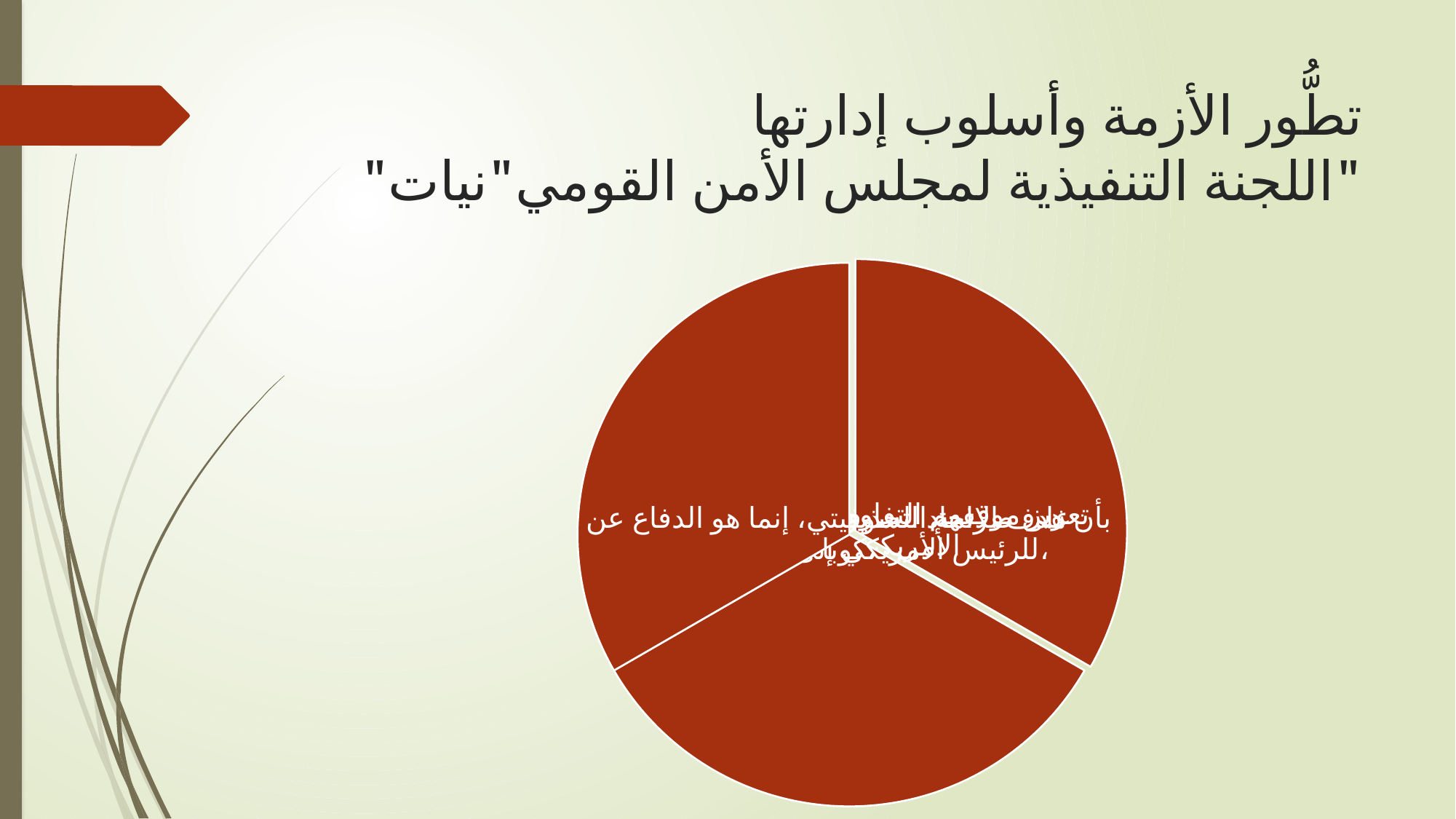

# تطُّور الأزمة وأسلوب إدارتها "اللجنة التنفيذية لمجلس الأمن القومي"نيات"
تعزيز موقفهم التفاوضي، لإزالة الصواريخ الأمريكية من تركيا
على صرامة التحذيرات الأمريكية، حفزاً للرئيس الأمريكي إلى تنفيذ تهديده،
بأن هدف الاتحاد السوفيتي، إنما هو الدفاع عن كوبا،